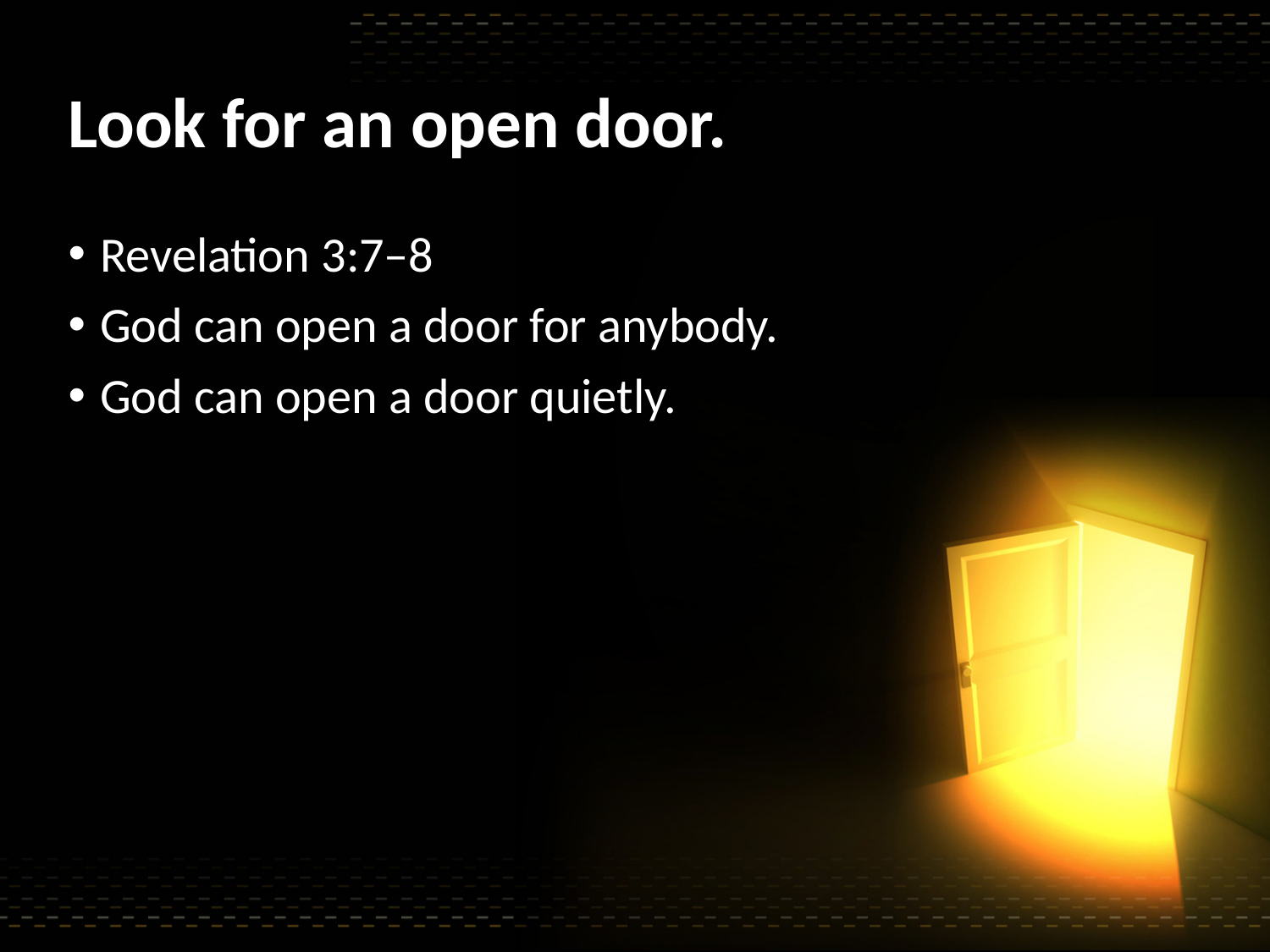

# Look for an open door.
Revelation 3:7–8
God can open a door for anybody.
God can open a door quietly.